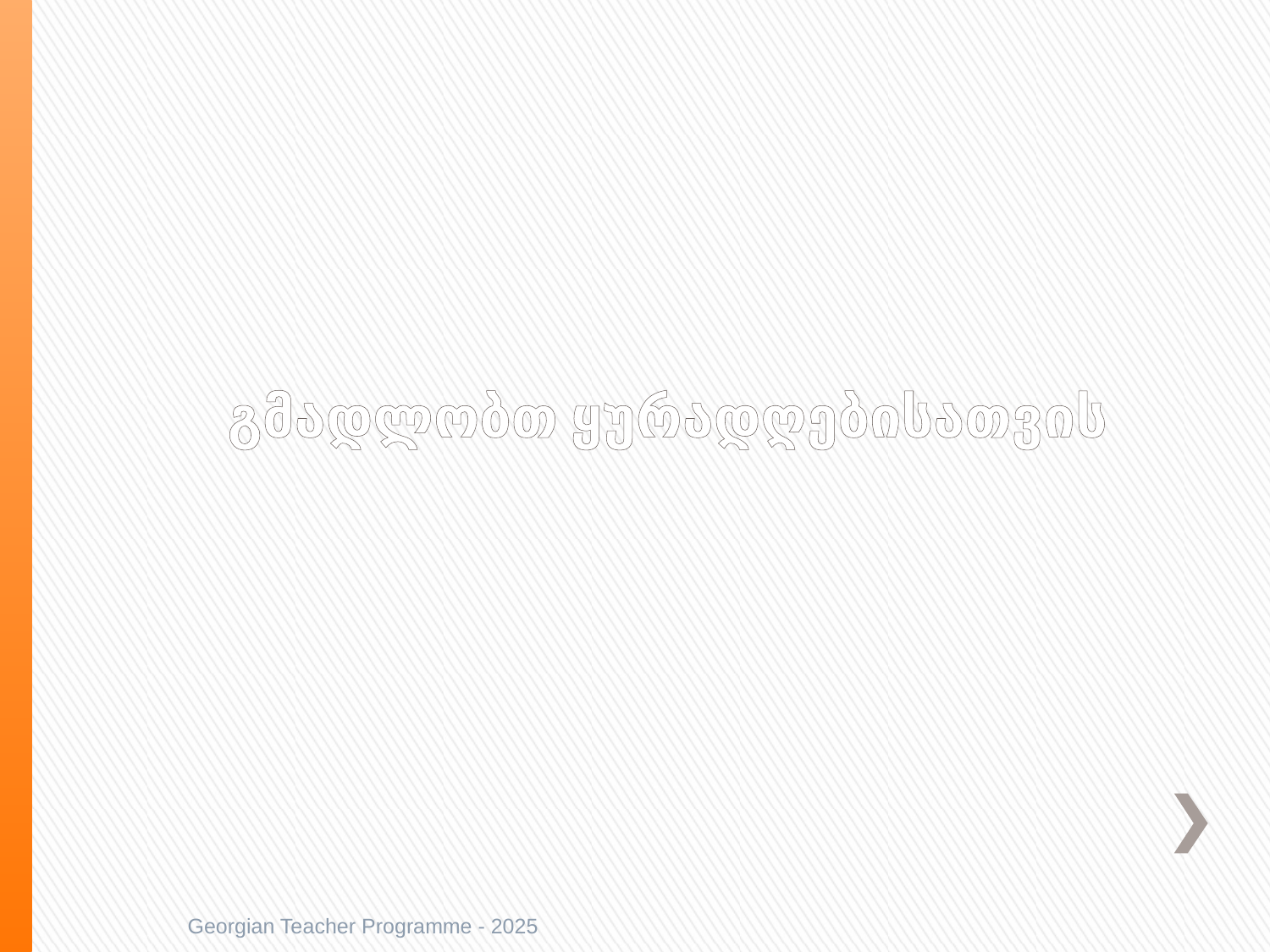

# გმადლობთ ყურადღებისათვის
Georgian Teacher Programme - 2025